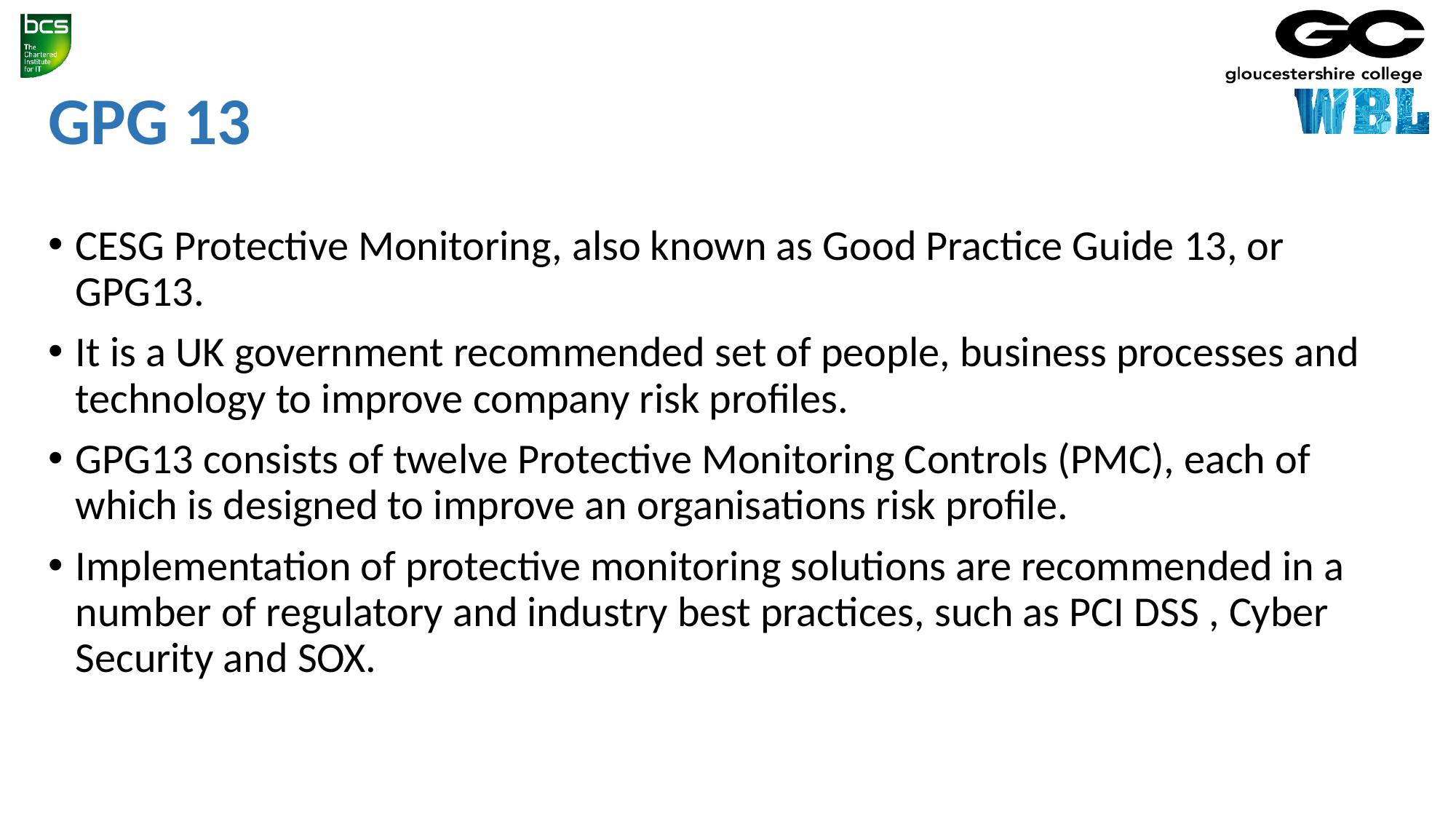

# GPG 13
CESG Protective Monitoring, also known as Good Practice Guide 13, or GPG13.
It is a UK government recommended set of people, business processes and technology to improve company risk profiles.
GPG13 consists of twelve Protective Monitoring Controls (PMC), each of which is designed to improve an organisations risk profile.
Implementation of protective monitoring solutions are recommended in a number of regulatory and industry best practices, such as PCI DSS , Cyber Security and SOX.